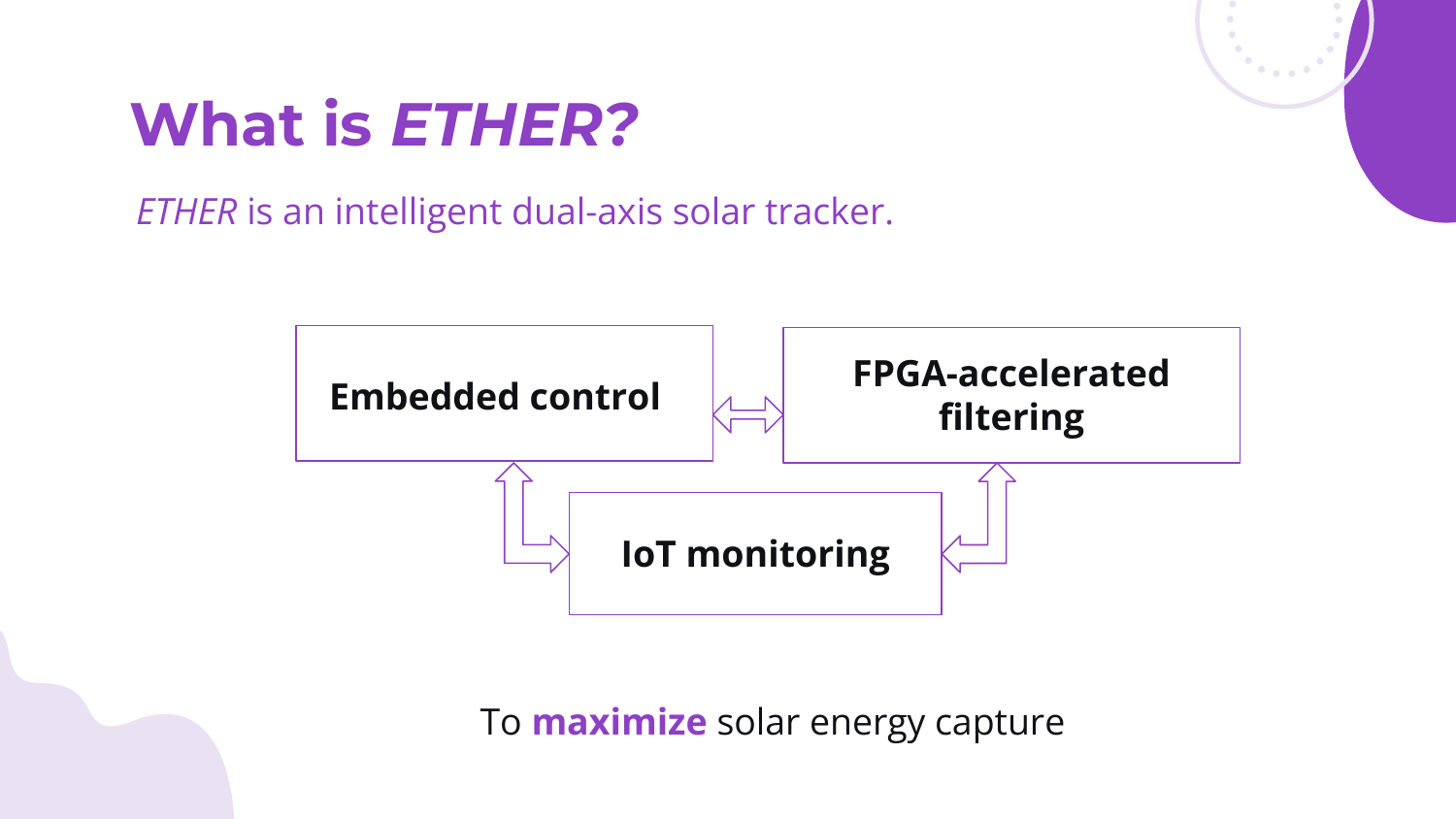

# What is ETHER?
ETHER is an intelligent dual-axis solar tracker.

To maximize solar energy capture

FPGA-accelerated filtering

Embedded control

IoT monitoring